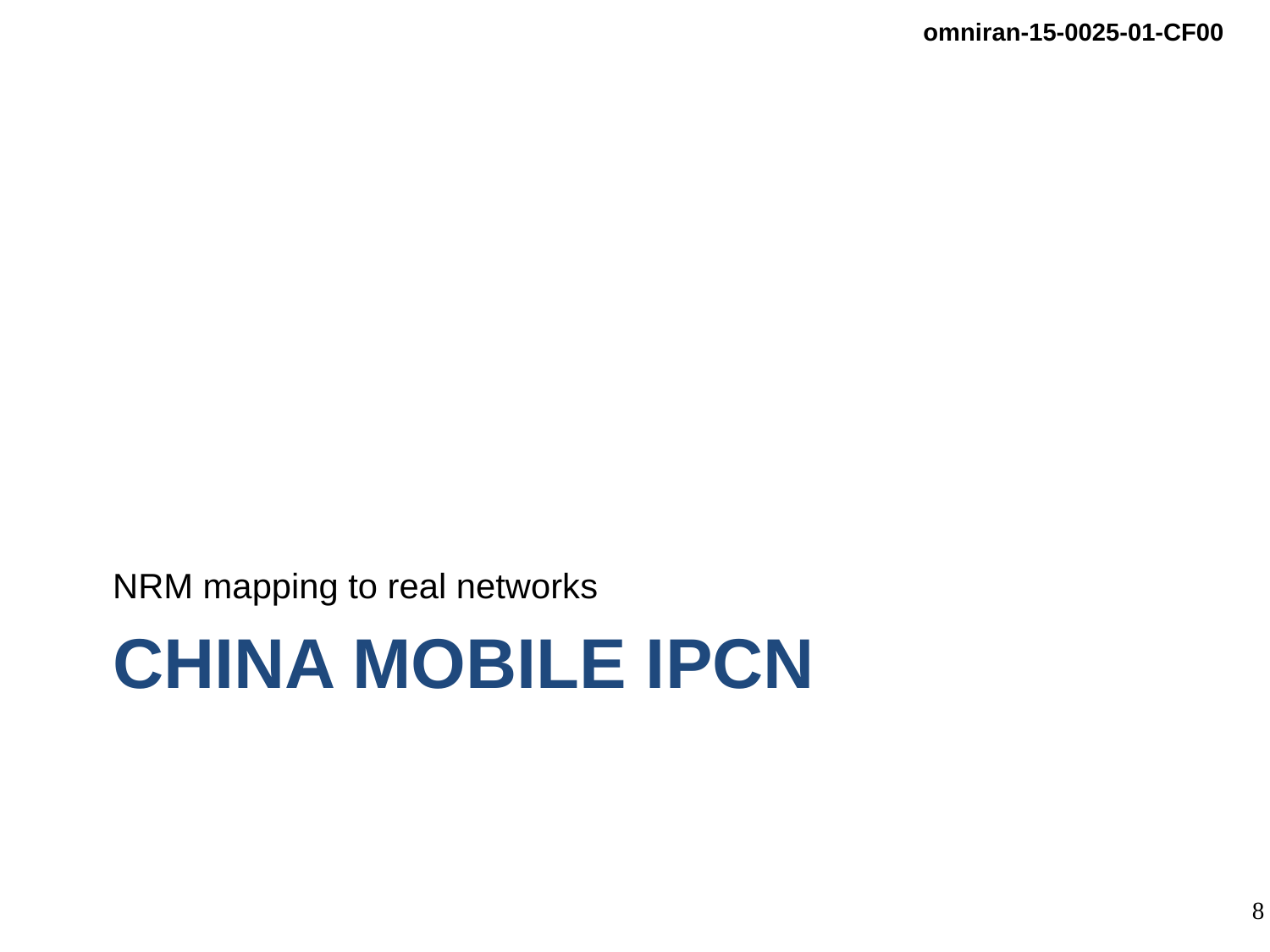

NRM mapping to real networks
# China Mobile iPCN